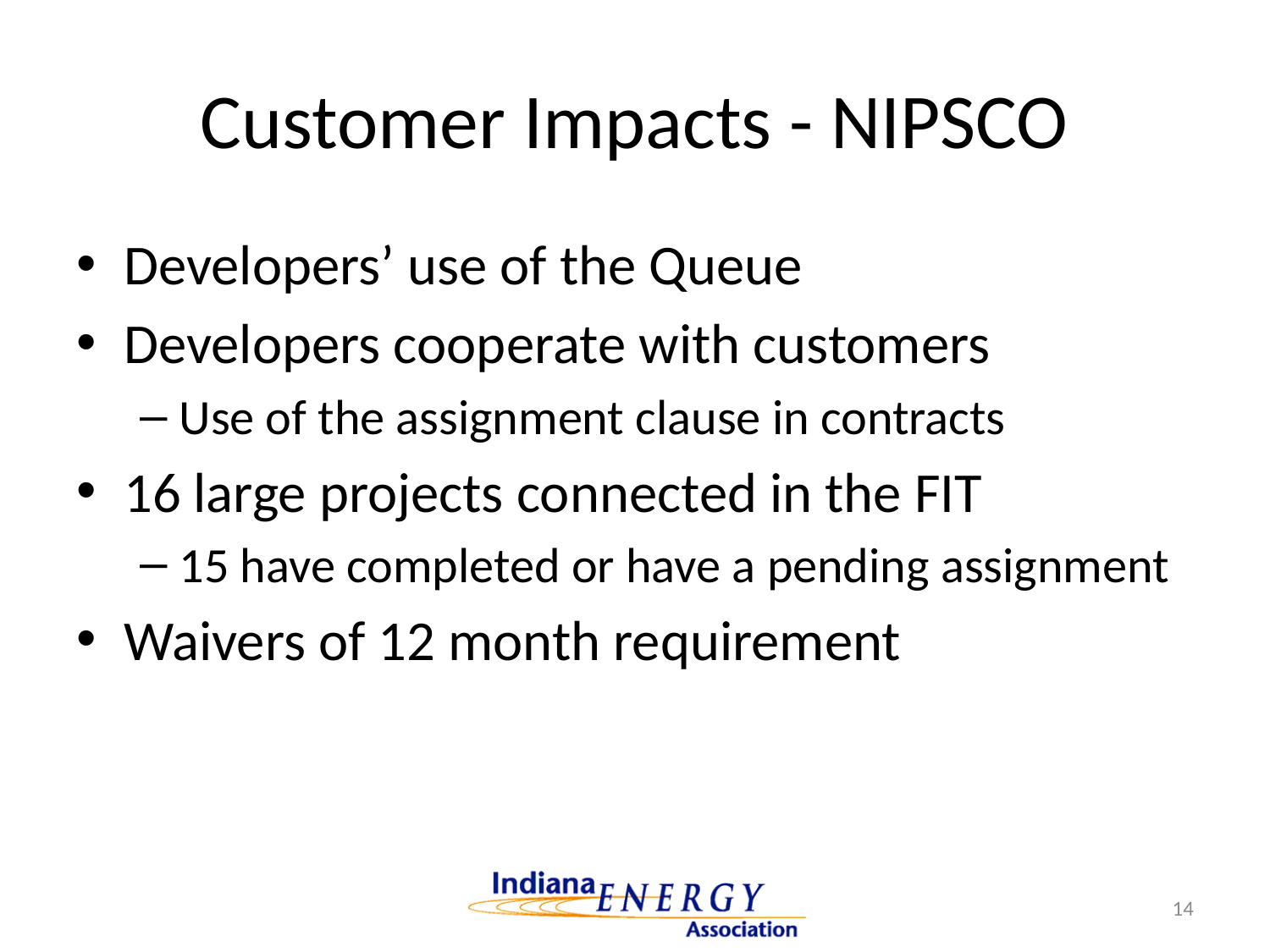

# Customer Impacts - NIPSCO
Developers’ use of the Queue
Developers cooperate with customers
Use of the assignment clause in contracts
16 large projects connected in the FIT
15 have completed or have a pending assignment
Waivers of 12 month requirement
14